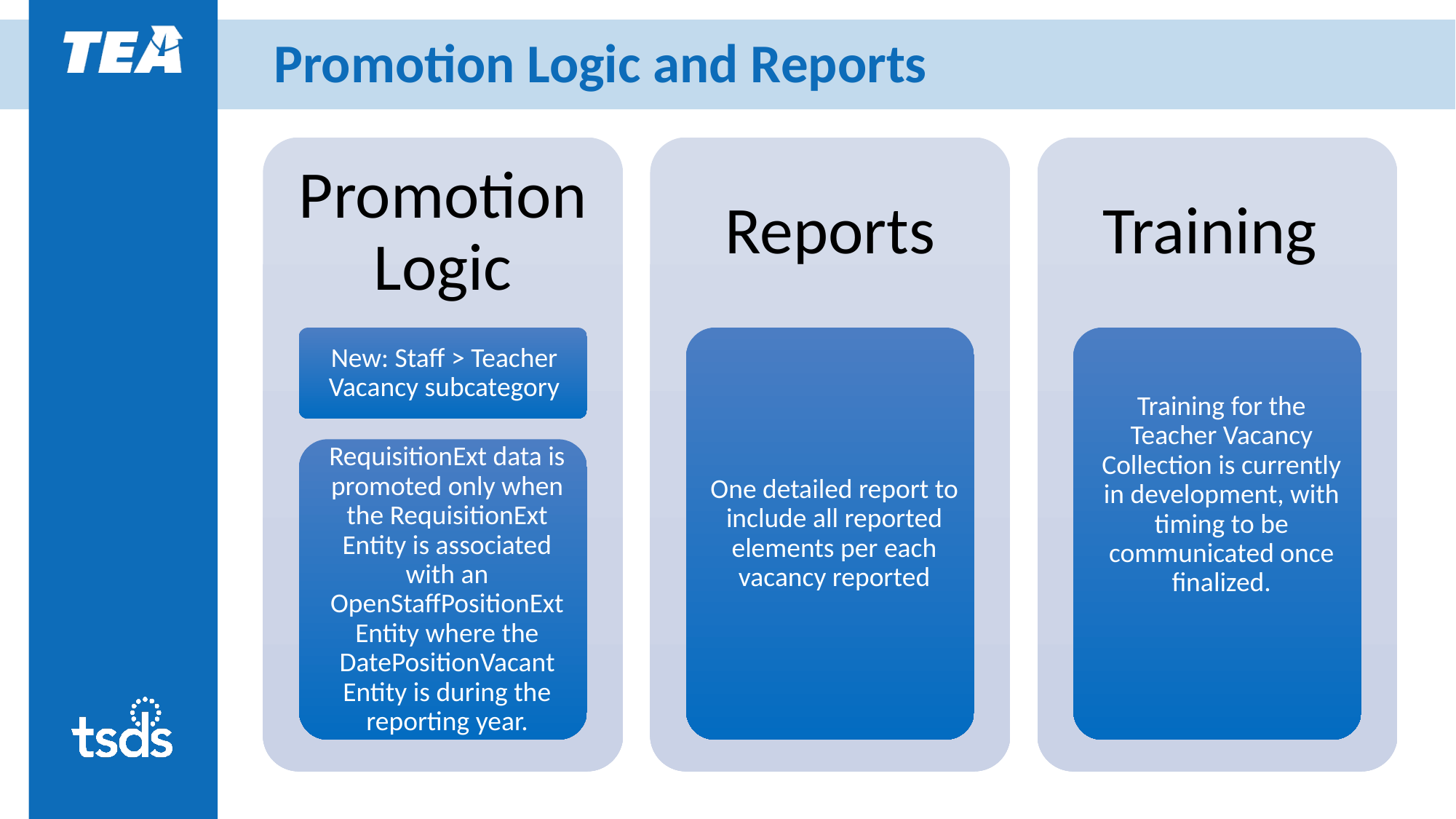

# Promotion Logic and Reports
Promotion Logic
New: Staff > Teacher Vacancy subcategory
RequisitionExt data is promoted only when the RequisitionExt Entity is associated with an OpenStaffPositionExt Entity where the DatePositionVacant Entity is during the reporting year.
Reports
One detailed report to include all reported elements per each vacancy reported
Training
Training for the Teacher Vacancy Collection is currently in development, with timing to be communicated once finalized.